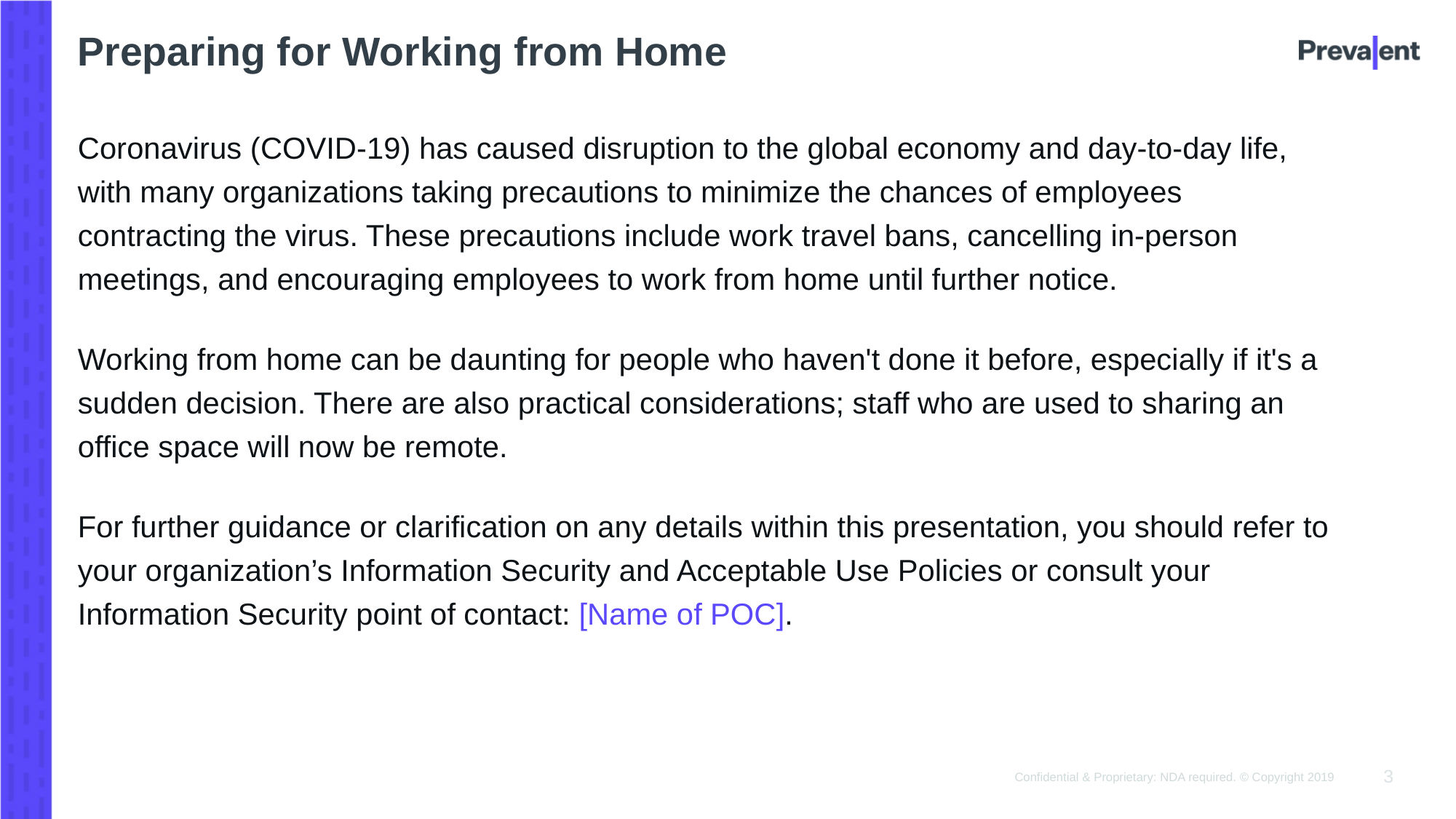

Preparing for Working from Home

Coronavirus (COVID-19) has caused disruption to the global economy and day-to-day life, with many organizations taking precautions to minimize the chances of employees contracting the virus. These precautions include work travel bans, cancelling in-person meetings, and encouraging employees to work from home until further notice.
Working from home can be daunting for people who haven't done it before, especially if it's a sudden decision. There are also practical considerations; staff who are used to sharing an office space will now be remote.
For further guidance or clarification on any details within this presentation, you should refer to your organization’s Information Security and Acceptable Use Policies or consult your Information Security point of contact: [Name of POC].
3